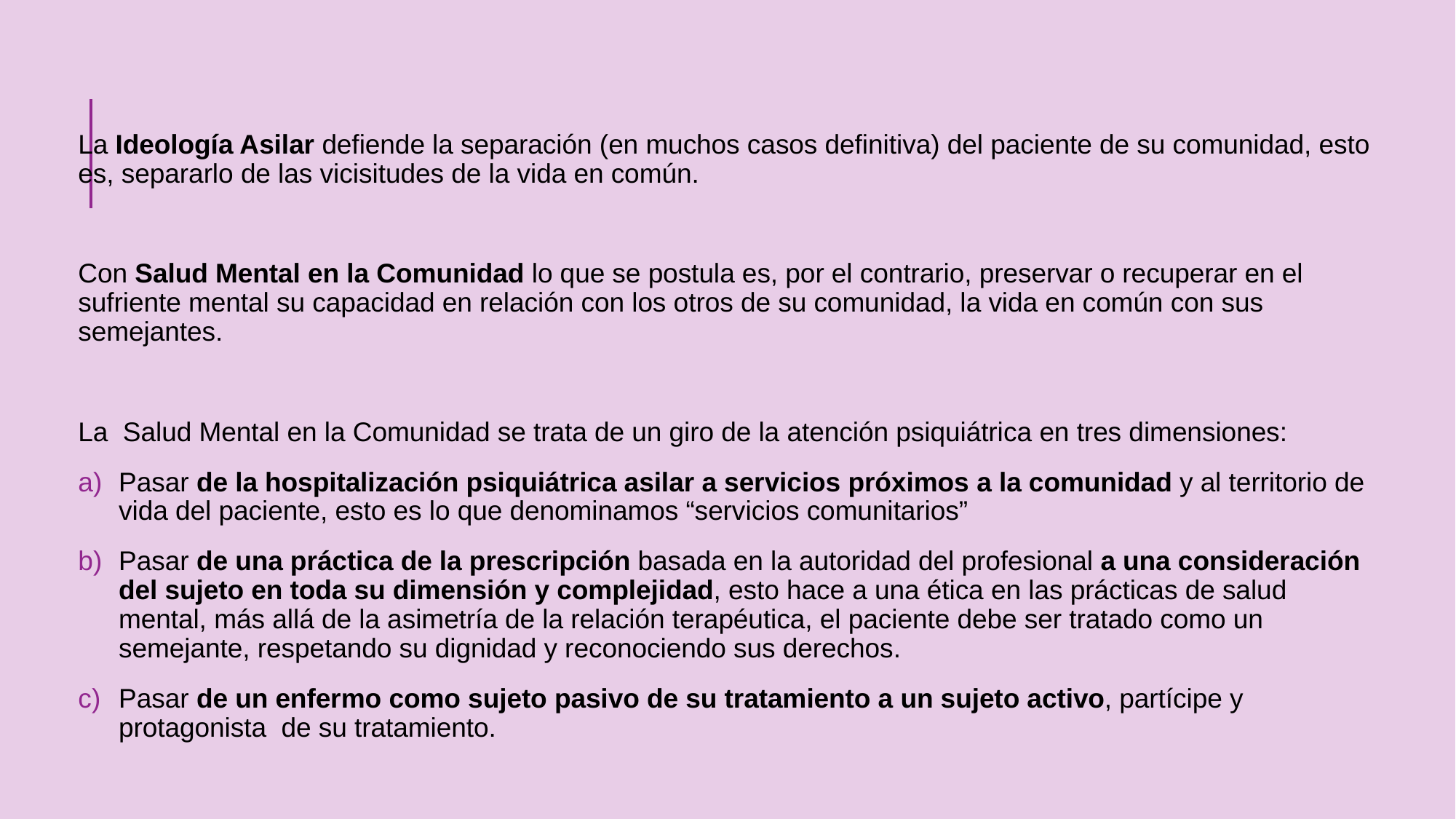

La Ideología Asilar defiende la separación (en muchos casos definitiva) del paciente de su comunidad, esto es, separarlo de las vicisitudes de la vida en común.

Con Salud Mental en la Comunidad lo que se postula es, por el contrario, preservar o recuperar en el sufriente mental su capacidad en relación con los otros de su comunidad, la vida en común con sus semejantes.

La  Salud Mental en la Comunidad se trata de un giro de la atención psiquiátrica en tres dimensiones:
Pasar de la hospitalización psiquiátrica asilar a servicios próximos a la comunidad y al territorio de vida del paciente, esto es lo que denominamos “servicios comunitarios”
Pasar de una práctica de la prescripción basada en la autoridad del profesional a una consideración del sujeto en toda su dimensión y complejidad, esto hace a una ética en las prácticas de salud mental, más allá de la asimetría de la relación terapéutica, el paciente debe ser tratado como un semejante, respetando su dignidad y reconociendo sus derechos.
Pasar de un enfermo como sujeto pasivo de su tratamiento a un sujeto activo, partícipe y protagonista  de su tratamiento.